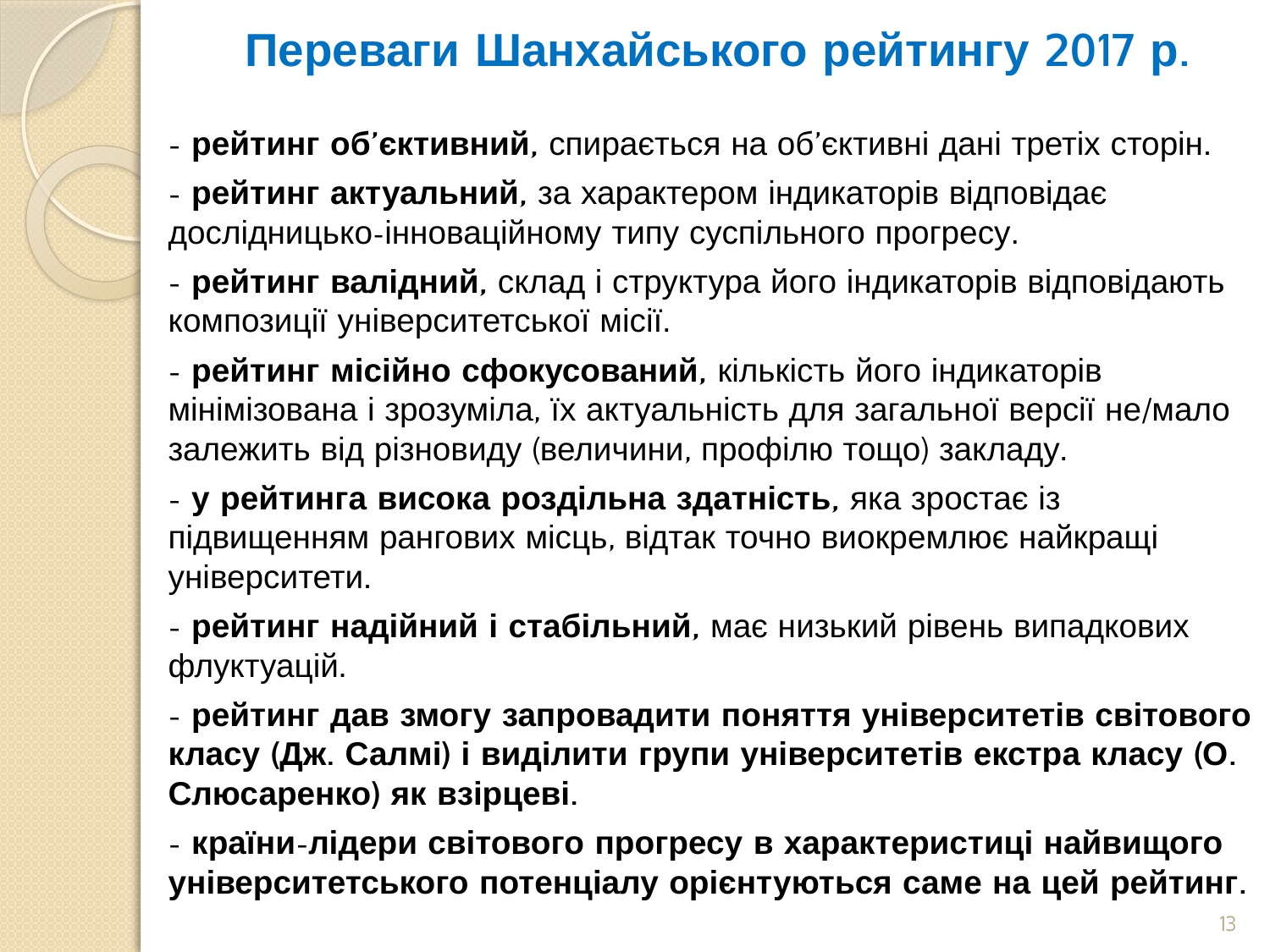

# Переваги Шанхайського рейтингу 2017 р.
- рейтинг об’єктивний, спирається на об’єктивні дані третіх сторін.
- рейтинг актуальний, за характером індикаторів відповідає дослідницько-інноваційному типу суспільного прогресу.
- рейтинг валідний, склад і структура його індикаторів відповідають композиції університетської місії.
- рейтинг місійно сфокусований, кількість його індикаторів мінімізована і зрозуміла, їх актуальність для загальної версії не/мало залежить від різновиду (величини, профілю тощо) закладу.
- у рейтинга висока роздільна здатність, яка зростає із підвищенням рангових місць, відтак точно виокремлює найкращі університети.
- рейтинг надійний і стабільний, має низький рівень випадкових флуктуацій.
- рейтинг дав змогу запровадити поняття університетів світового класу (Дж. Салмі) і виділити групи університетів екстра класу (О. Слюсаренко) як взірцеві.
- країни-лідери світового прогресу в характеристиці найвищого університетського потенціалу орієнтуються саме на цей рейтинг.
13